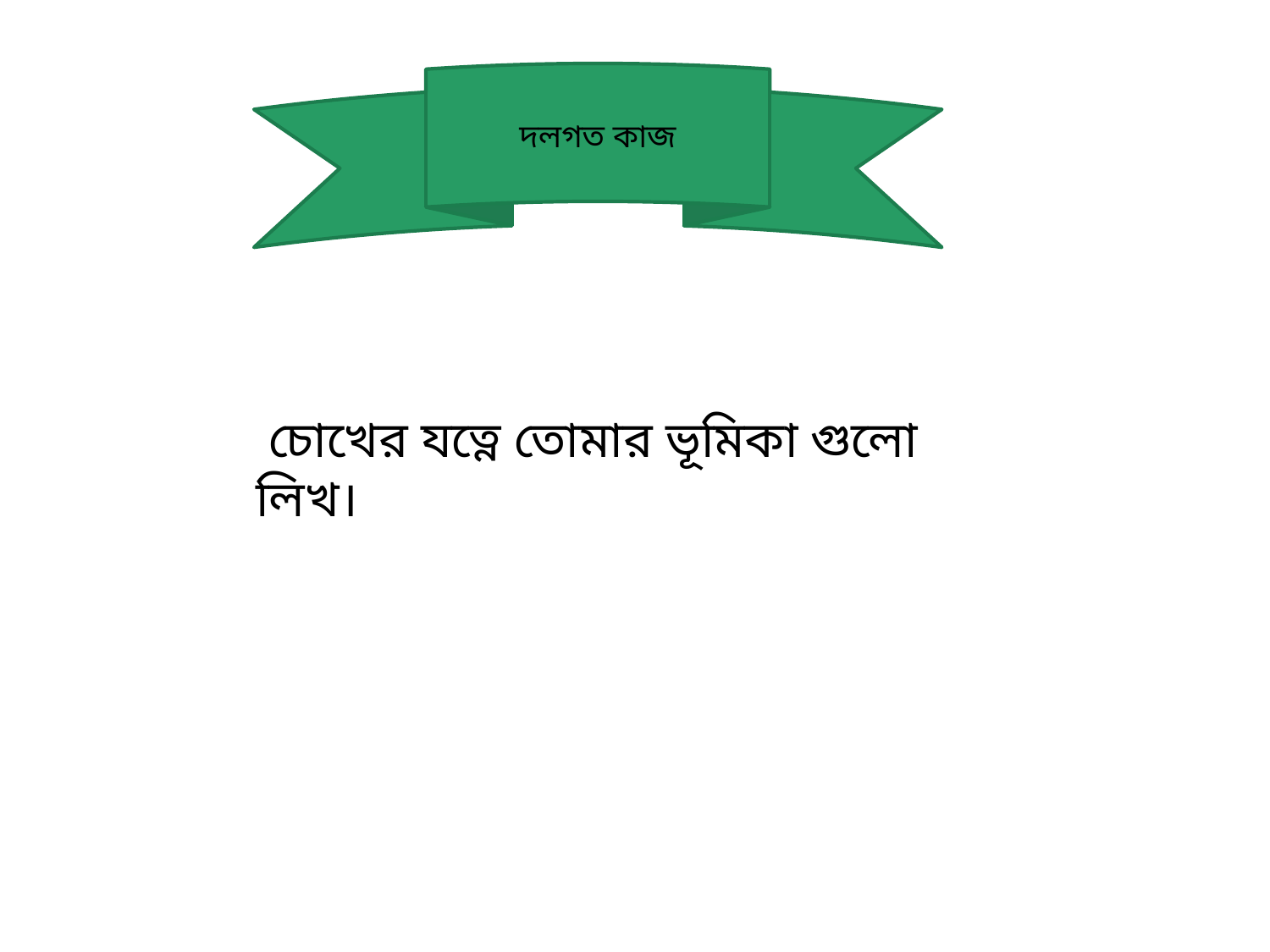

দলগত কাজ
 চোখের যত্নে তোমার ভূমিকা গুলো লিখ।